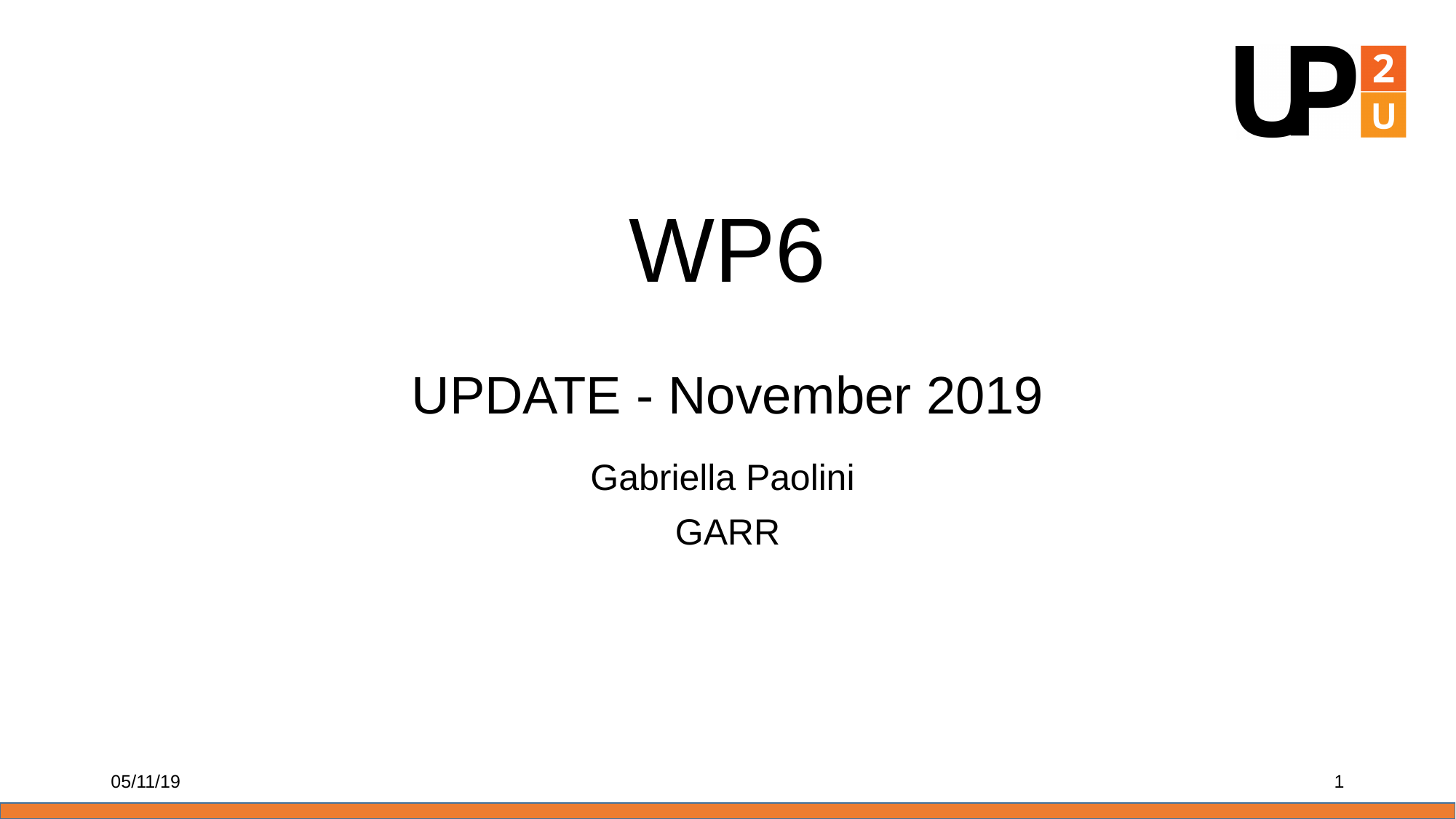

# WP6 UPDATE - November 2019
Gabriella Paolini
GARR
05/11/19

1